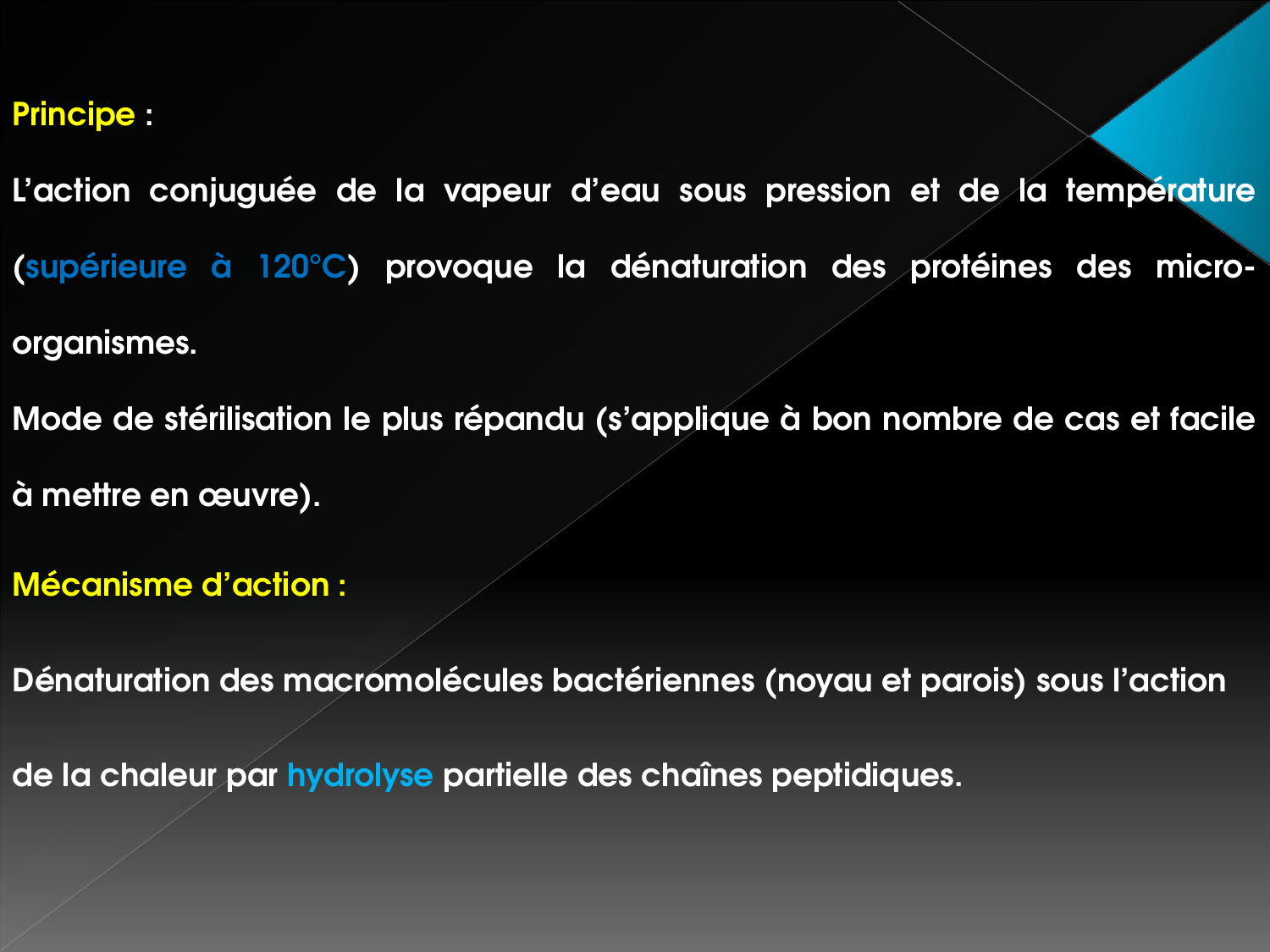

Principe :
L’action conjuguée de la vapeur d’eau sous pression et de la température (supérieure à 120°C) provoque la dénaturation des protéines des micro-organismes.
Mode de stérilisation le plus répandu (s’applique à bon nombre de cas et facile à mettre en œuvre).
Mécanisme d’action :
Dénaturation des macromolécules bactériennes (noyau et parois) sous l’action de la chaleur par hydrolyse partielle des chaînes peptidiques.